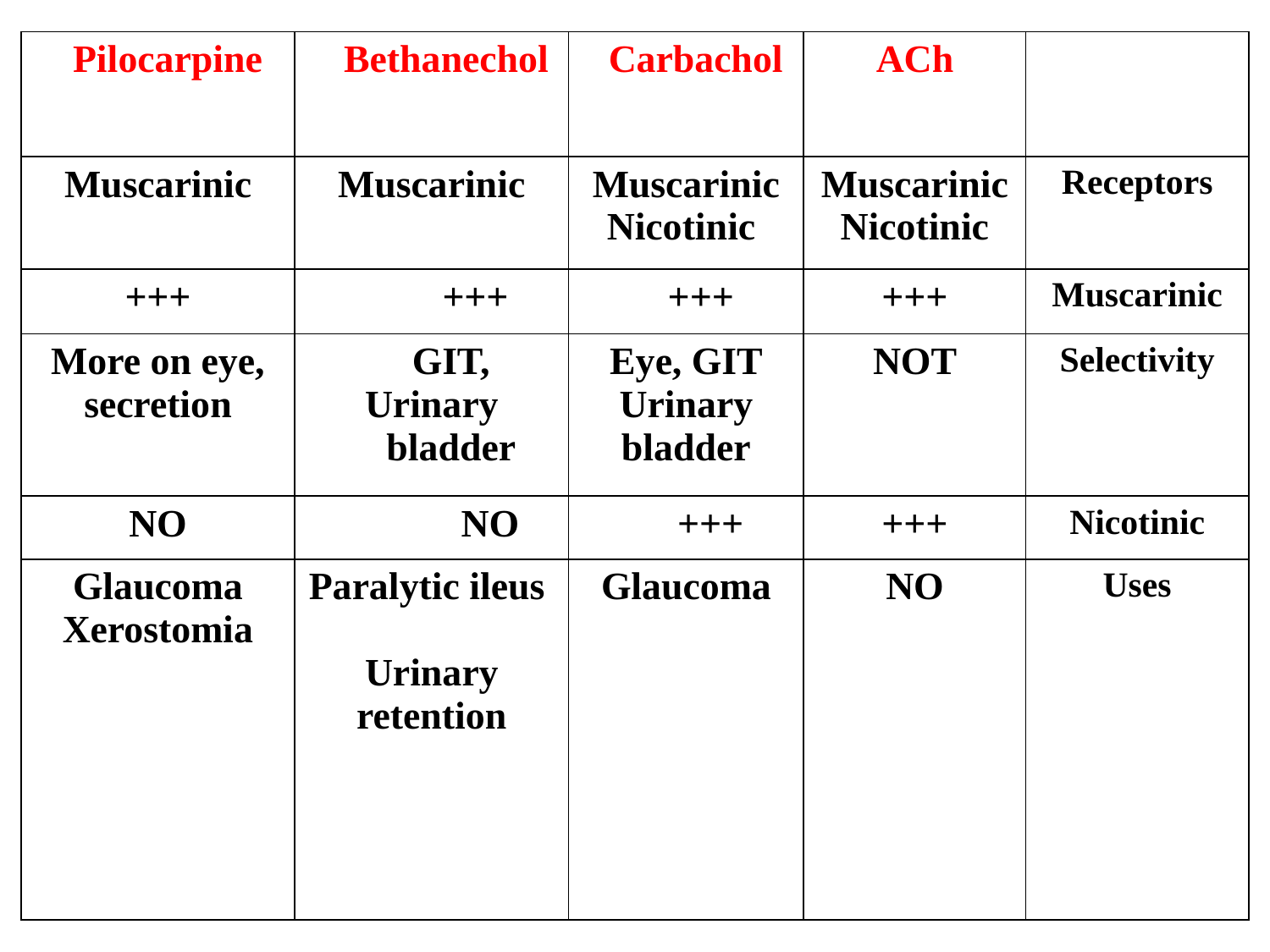

| Pilocarpine | Bethanechol | Carbachol | ACh |  |
| --- | --- | --- | --- | --- |
| Muscarinic | Muscarinic | Muscarinic Nicotinic | Muscarinic Nicotinic | Receptors |
| +++ | +++ | +++ | +++ | Muscarinic |
| More on eye, secretion | GIT, Urinary bladder | Eye, GIT Urinary bladder | NOT | Selectivity |
| NO | NO | +++ | +++ | Nicotinic |
| Glaucoma Xerostomia | Paralytic ileus Urinary retention | Glaucoma | NO | Uses |